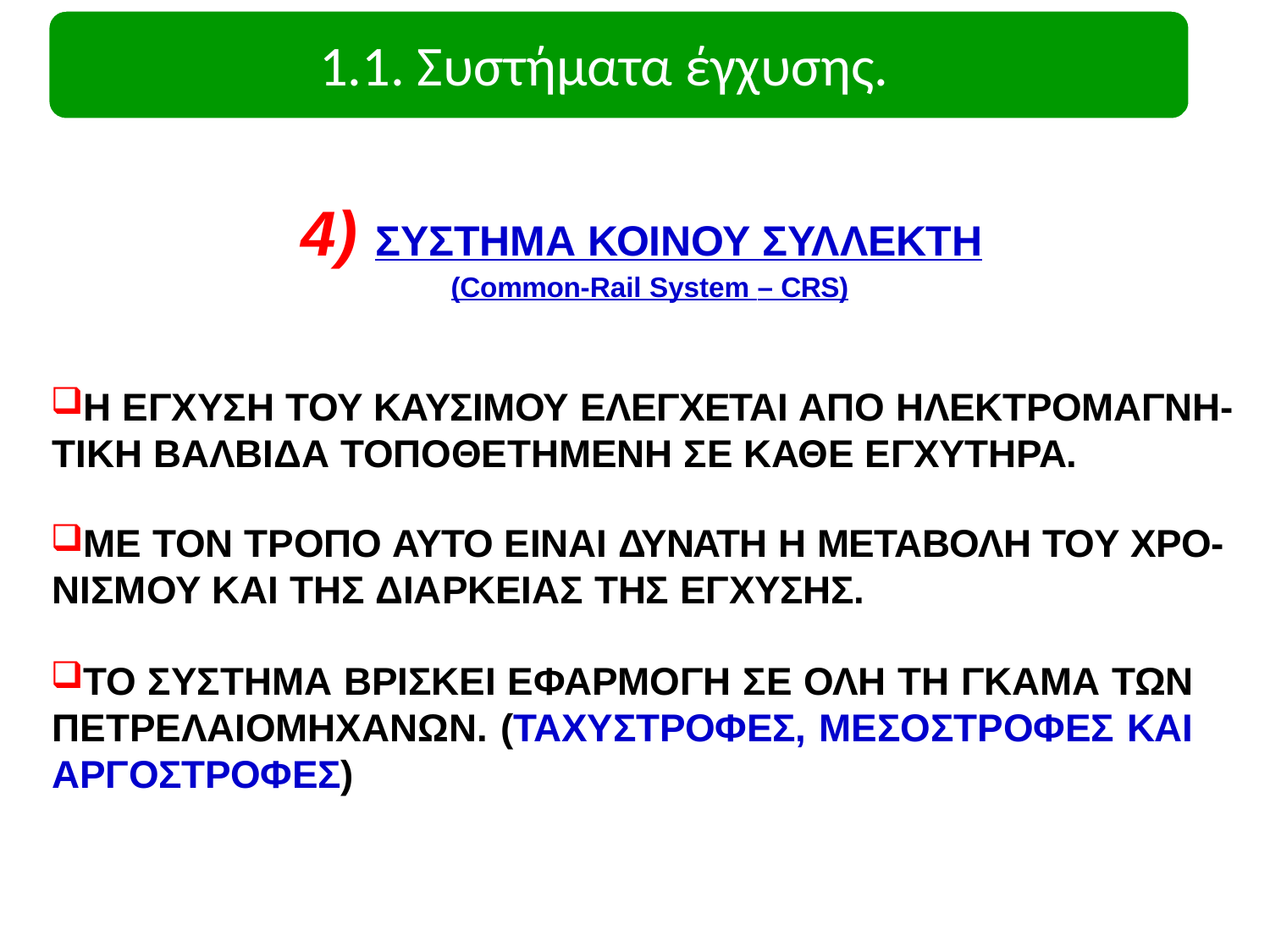

# 1.1. Συστήματα έγχυσης.
4) ΣΥΣΤΗΜΑ ΚΟΙΝΟΥ ΣΥΛΛΕΚΤΗ
(Common-Rail System – CRS)

Η ΕΓΧΥΣΗ ΤΟΥ ΚΑΥΣΙΜΟΥ ΕΛΕΓΧΕΤΑΙ ΑΠΟ ΗΛΕΚΤΡΟΜΑΓΝΗ- ΤΙΚΗ ΒΑΛΒΙΔΑ ΤΟΠΟΘΕΤΗΜΕΝΗ ΣΕ ΚΑΘΕ ΕΓΧΥΤΗΡΑ.

ΜΕ ΤΟΝ ΤΡΟΠΟ ΑΥΤΟ ΕΙΝΑΙ ΔΥΝΑΤΗ Η ΜΕΤΑΒΟΛΗ ΤΟΥ ΧΡΟ- ΝΙΣΜΟΥ ΚΑΙ ΤΗΣ ΔΙΑΡΚΕΙΑΣ ΤΗΣ ΕΓΧΥΣΗΣ.

ΤΟ ΣΥΣΤΗΜΑ ΒΡΙΣΚΕΙ ΕΦΑΡΜΟΓΗ ΣΕ ΟΛΗ ΤΗ ΓΚΑΜΑ ΤΩΝ ΠΕΤΡΕΛΑΙΟΜΗΧΑΝΩΝ. (ΤΑΧΥΣΤΡΟΦΕΣ, ΜΕΣΟΣΤΡΟΦΕΣ ΚΑΙ ΑΡΓΟΣΤΡΟΦΕΣ)